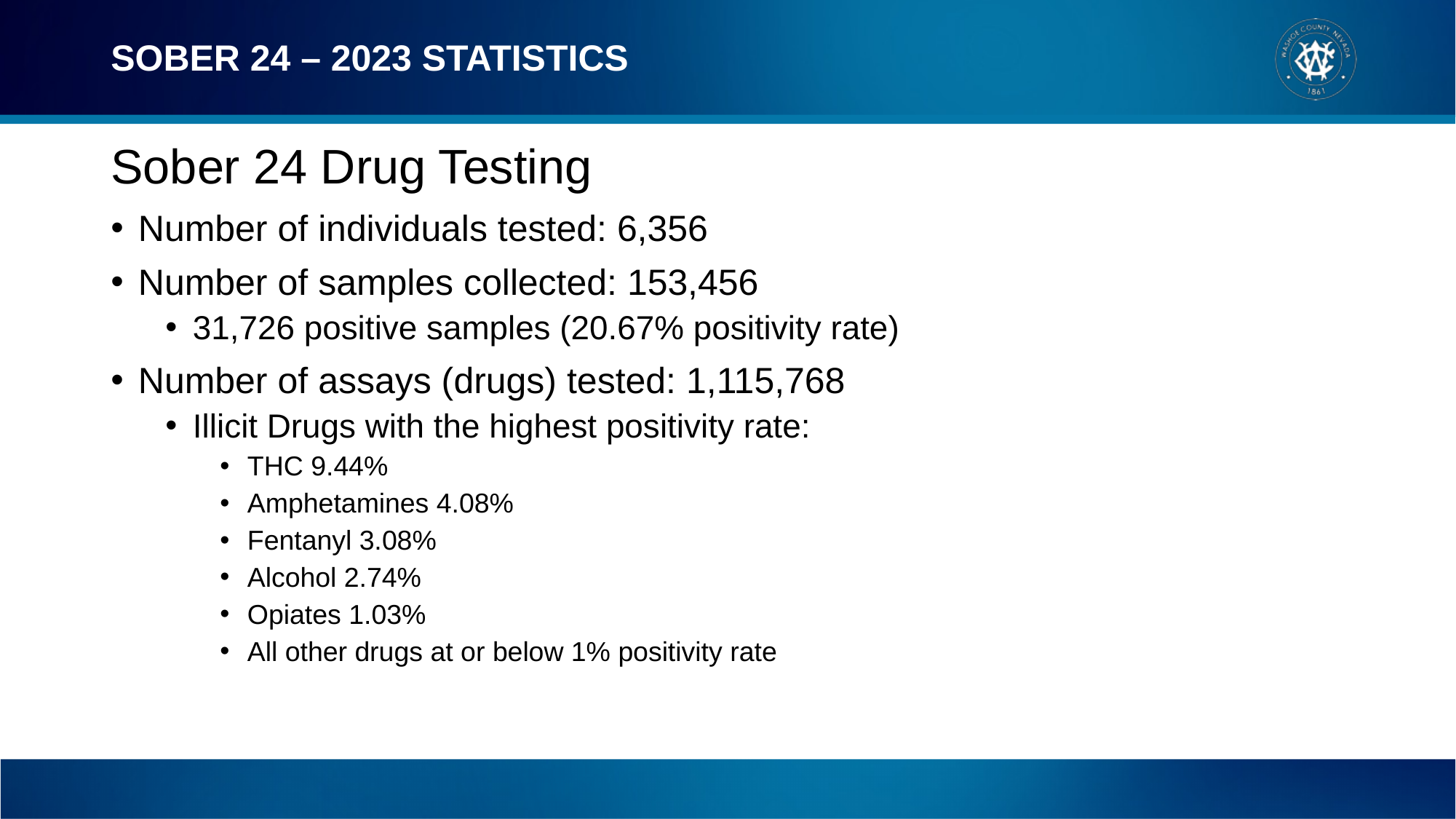

# SOBER 24 – 2023 STATISTICS
Sober 24 Drug Testing
Number of individuals tested: 6,356
Number of samples collected: 153,456
31,726 positive samples (20.67% positivity rate)
Number of assays (drugs) tested: 1,115,768
Illicit Drugs with the highest positivity rate:
THC 9.44%
Amphetamines 4.08%
Fentanyl 3.08%
Alcohol 2.74%
Opiates 1.03%
All other drugs at or below 1% positivity rate